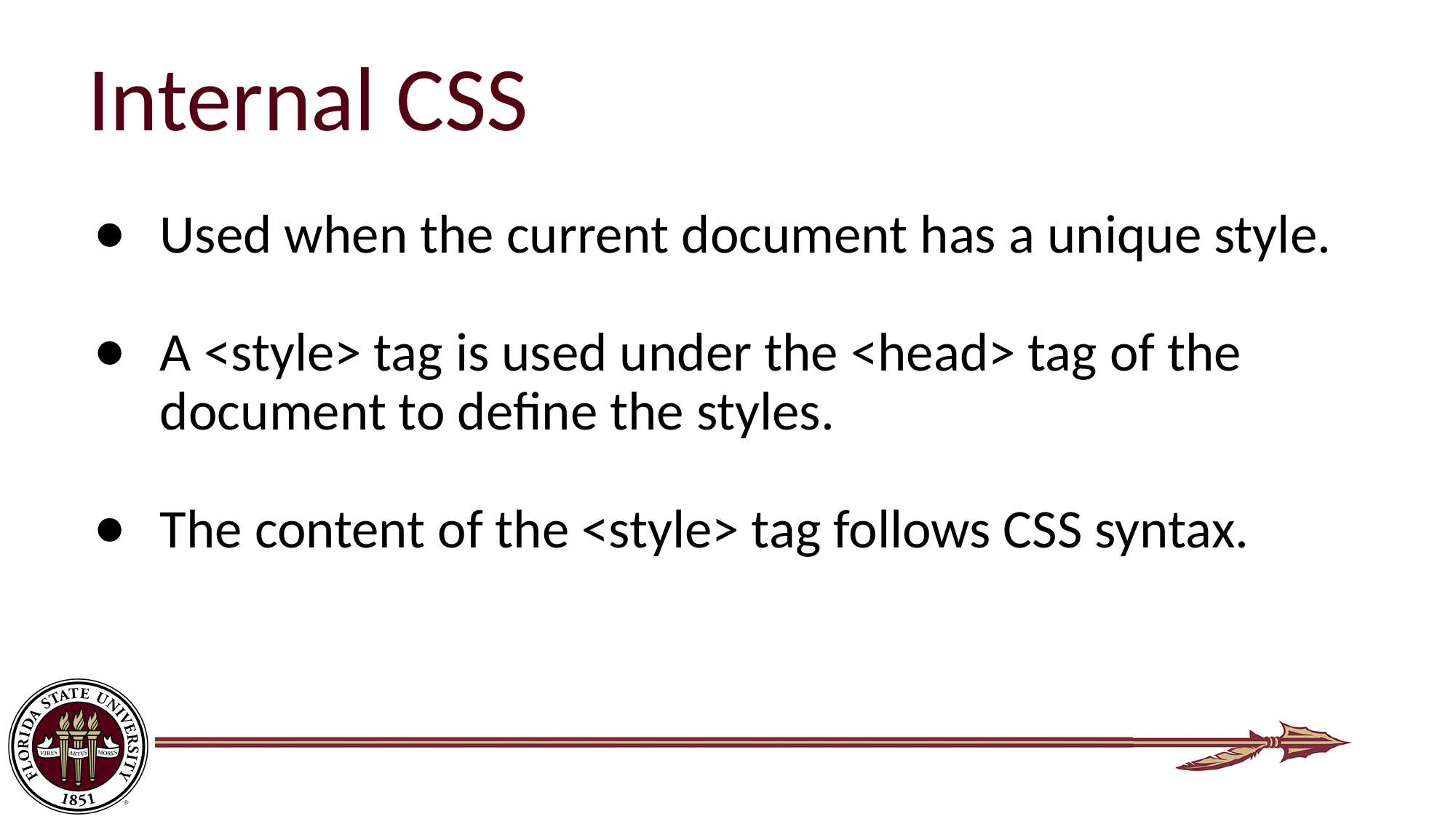

# Internal CSS
Used when the current document has a unique style.

A <style> tag is used under the <head> tag of the document to define the styles.

The content of the <style> tag follows CSS syntax.